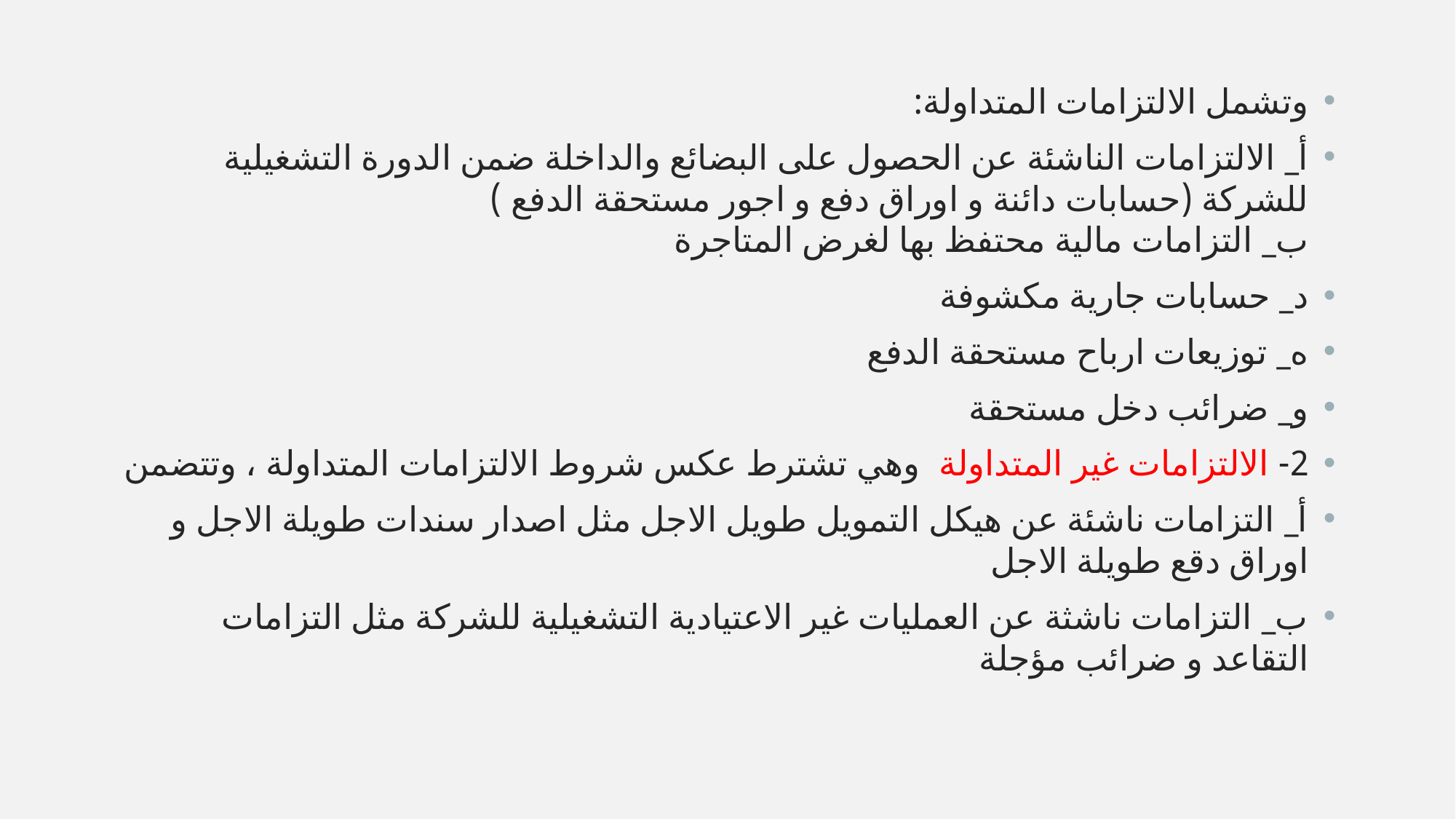

وتشمل الالتزامات المتداولة:
أ_ الالتزامات الناشئة عن الحصول على البضائع والداخلة ضمن الدورة التشغيلية للشركة (حسابات دائنة و اوراق دفع و اجور مستحقة الدفع )
ب_ التزامات مالية محتفظ بها لغرض المتاجرة
د_ حسابات جارية مكشوفة
ه_ توزيعات ارباح مستحقة الدفع
و_ ضرائب دخل مستحقة
2- الالتزامات غير المتداولة  وهي تشترط عكس شروط الالتزامات المتداولة ، وتتضمن
أ_ التزامات ناشئة عن هيكل التمويل طويل الاجل مثل اصدار سندات طويلة الاجل و اوراق دقع طويلة الاجل
ب_ التزامات ناشثة عن العمليات غير الاعتيادية التشغيلية للشركة مثل التزامات التقاعد و ضرائب مؤجلة